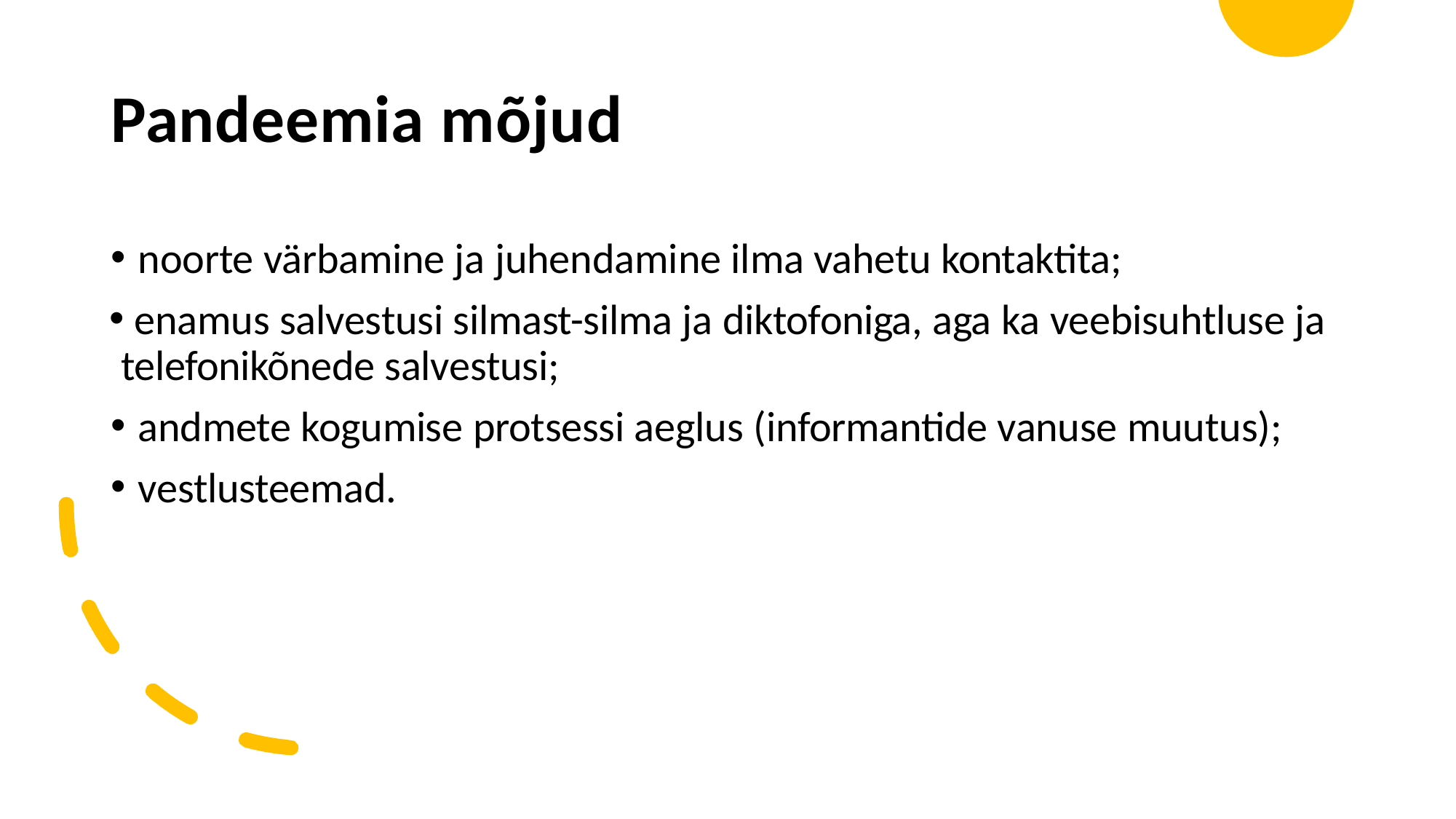

# Pandeemia mõjud
noorte värbamine ja juhendamine ilma vahetu kontaktita;
 enamus salvestusi silmast-silma ja diktofoniga, aga ka veebisuhtluse ja    telefonikõnede salvestusi;
andmete kogumise protsessi aeglus (informantide vanuse muutus);
vestlusteemad.